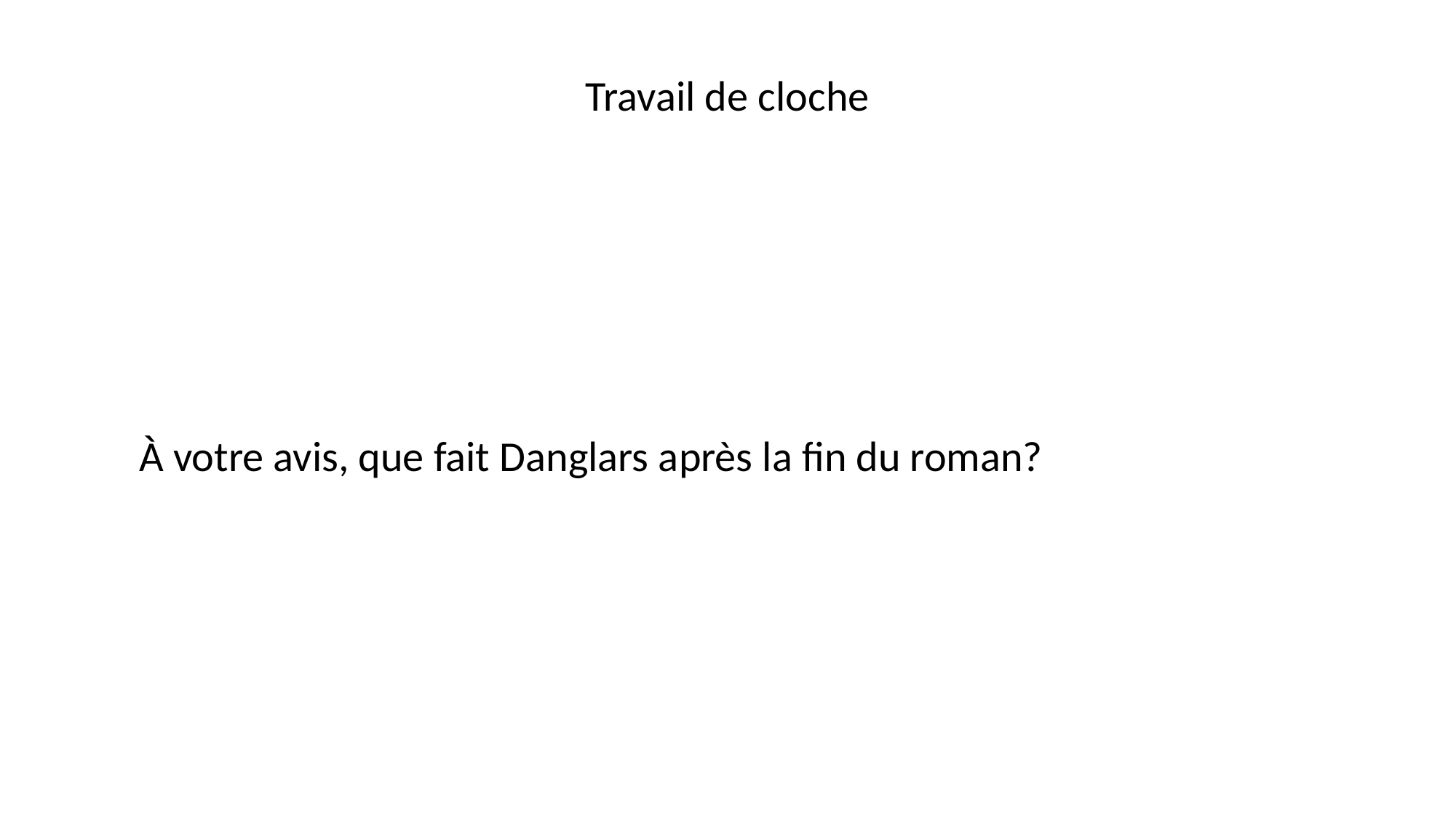

# Travail de cloche

À votre avis, que fait Danglars après la fin du roman?